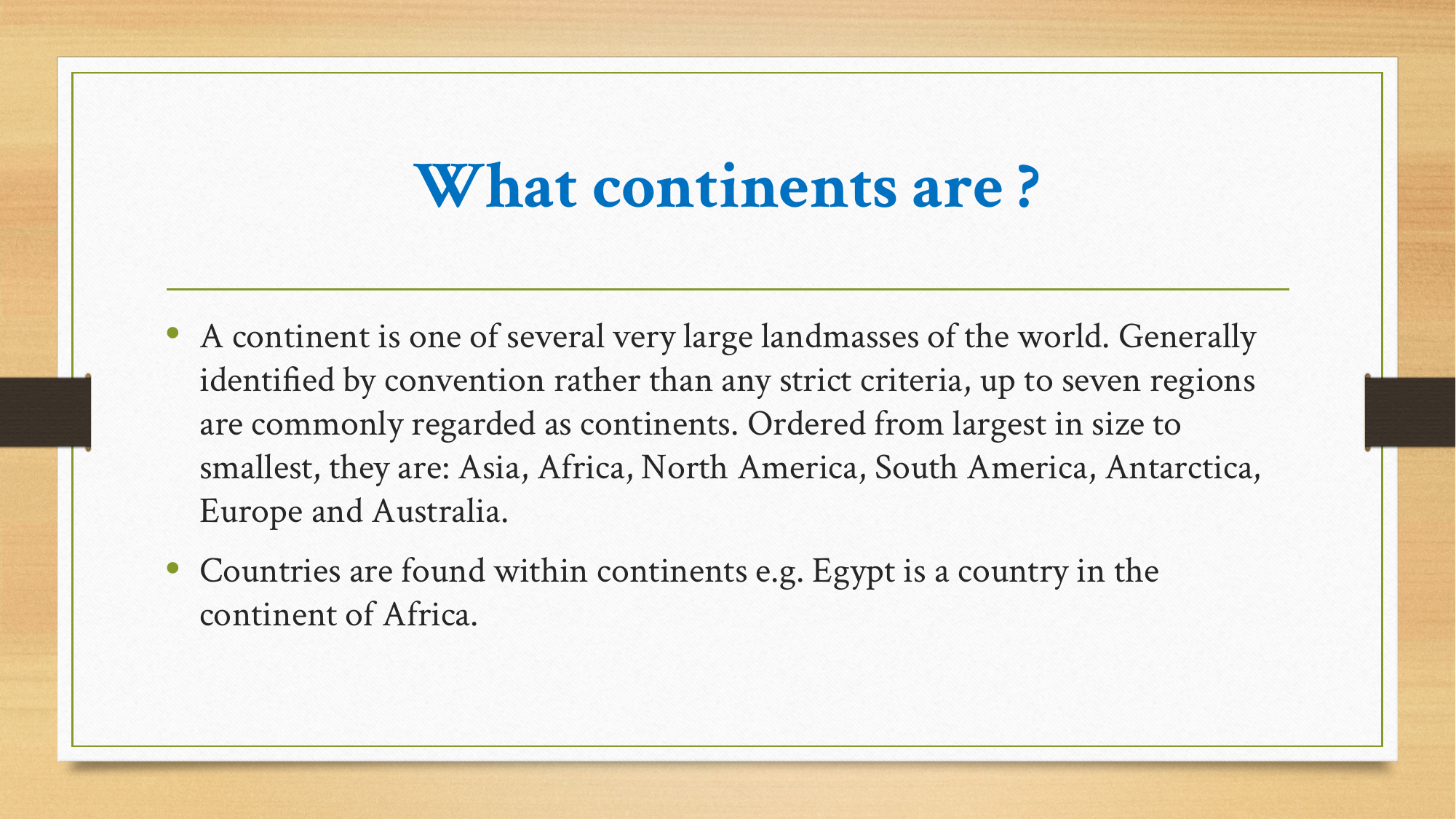

# What continents are ?
A continent is one of several very large landmasses of the world. Generally identified by convention rather than any strict criteria, up to seven regions are commonly regarded as continents. Ordered from largest in size to smallest, they are: Asia, Africa, North America, South America, Antarctica, Europe and Australia.
Countries are found within continents e.g. Egypt is a country in the continent of Africa.